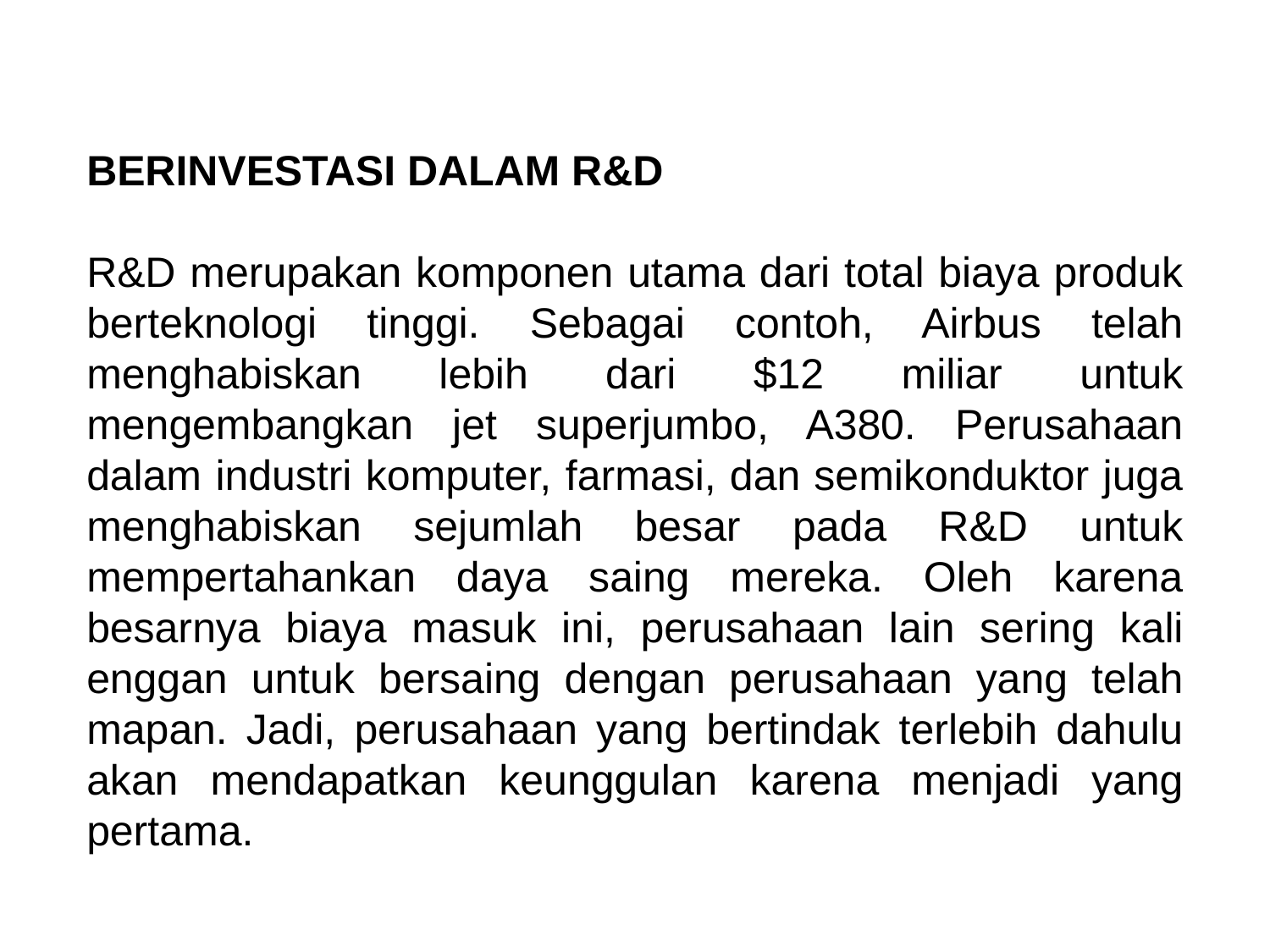

BERINVESTASI DALAM R&D

R&D merupakan komponen utama dari total biaya produk berteknologi tinggi. Sebagai contoh, Airbus telah menghabiskan lebih dari $12 miliar untuk mengembangkan jet superjumbo, A380. Perusahaan dalam industri komputer, farmasi, dan semikonduktor juga menghabiskan sejumlah besar pada R&D untuk mempertahankan daya saing mereka. Oleh karena besarnya biaya masuk ini, perusahaan lain sering kali enggan untuk bersaing dengan perusahaan yang telah mapan. Jadi, perusahaan yang bertindak terlebih dahulu akan mendapatkan keunggulan karena menjadi yang pertama.